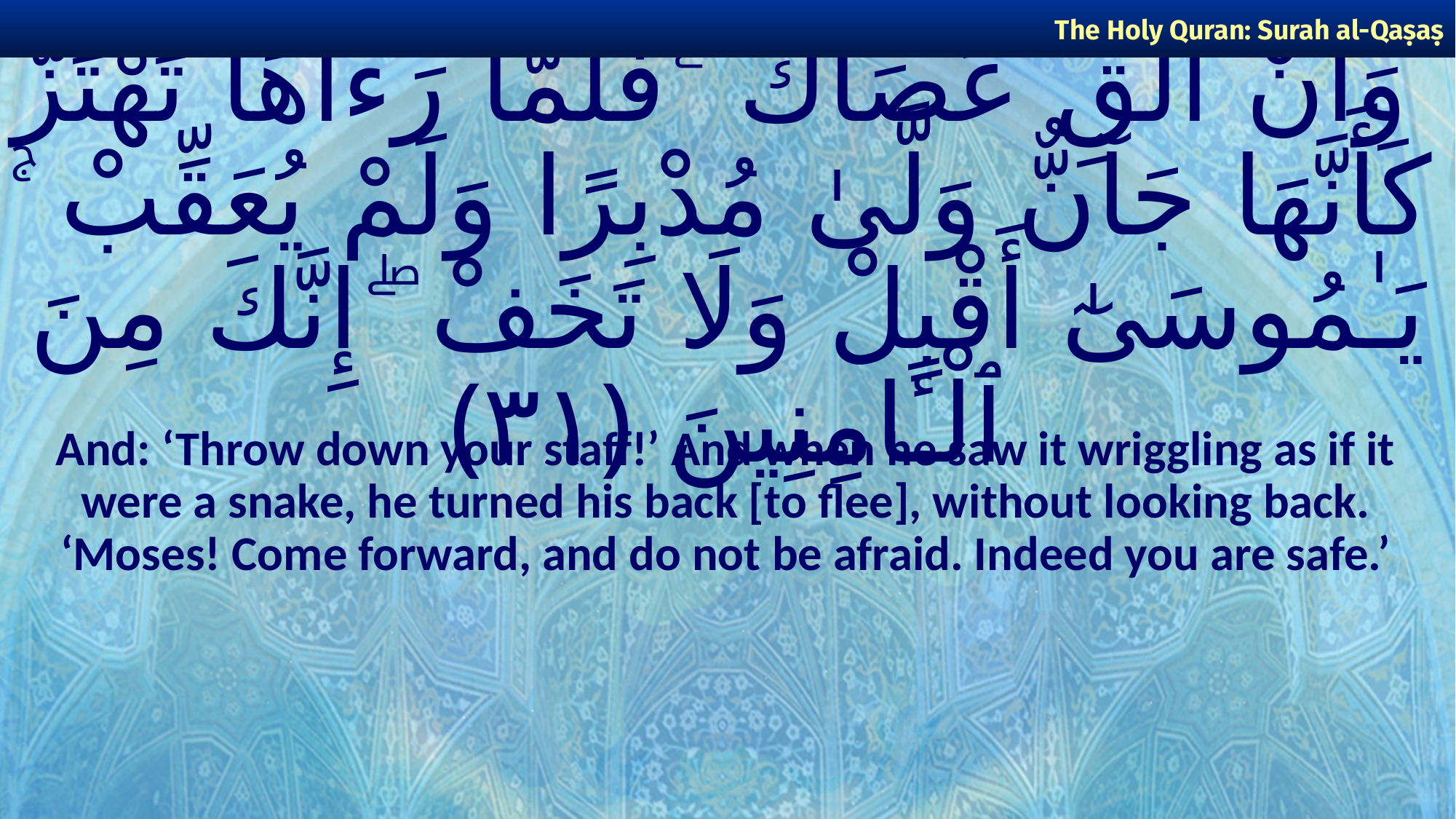

The Holy Quran: Surah al-Qaṣaṣ
# وَأَنْ أَلْقِ عَصَاكَ ۖ فَلَمَّا رَءَاهَا تَهْتَزُّ كَأَنَّهَا جَآنٌّ وَلَّىٰ مُدْبِرًا وَلَمْ يُعَقِّبْ ۚ يَـٰمُوسَىٰٓ أَقْبِلْ وَلَا تَخَفْ ۖ إِنَّكَ مِنَ ٱلْـَٔامِنِينَ ﴿٣١﴾
And: ‘Throw down your staff!’ And when he saw it wriggling as if it were a snake, he turned his back [to flee], without looking back. ‘Moses! Come forward, and do not be afraid. Indeed you are safe.’